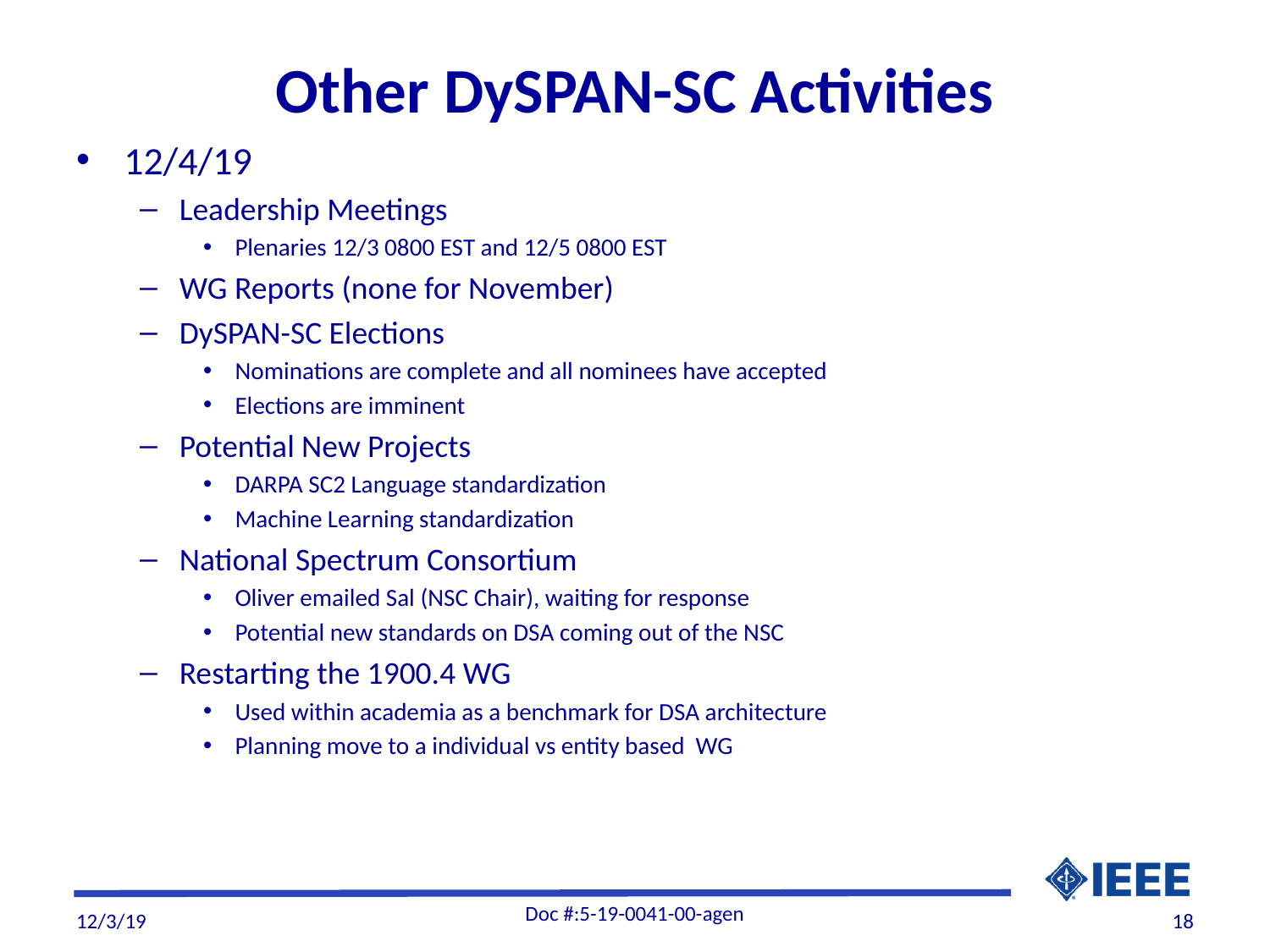

# Other DySPAN-SC Activities
12/4/19
Leadership Meetings
Plenaries 12/3 0800 EST and 12/5 0800 EST
WG Reports (none for November)
DySPAN-SC Elections
Nominations are complete and all nominees have accepted
Elections are imminent
Potential New Projects
DARPA SC2 Language standardization
Machine Learning standardization
National Spectrum Consortium
Oliver emailed Sal (NSC Chair), waiting for response
Potential new standards on DSA coming out of the NSC
Restarting the 1900.4 WG
Used within academia as a benchmark for DSA architecture
Planning move to a individual vs entity based  WG

Doc #:5-19-0041-00-agen
12/3/19
18